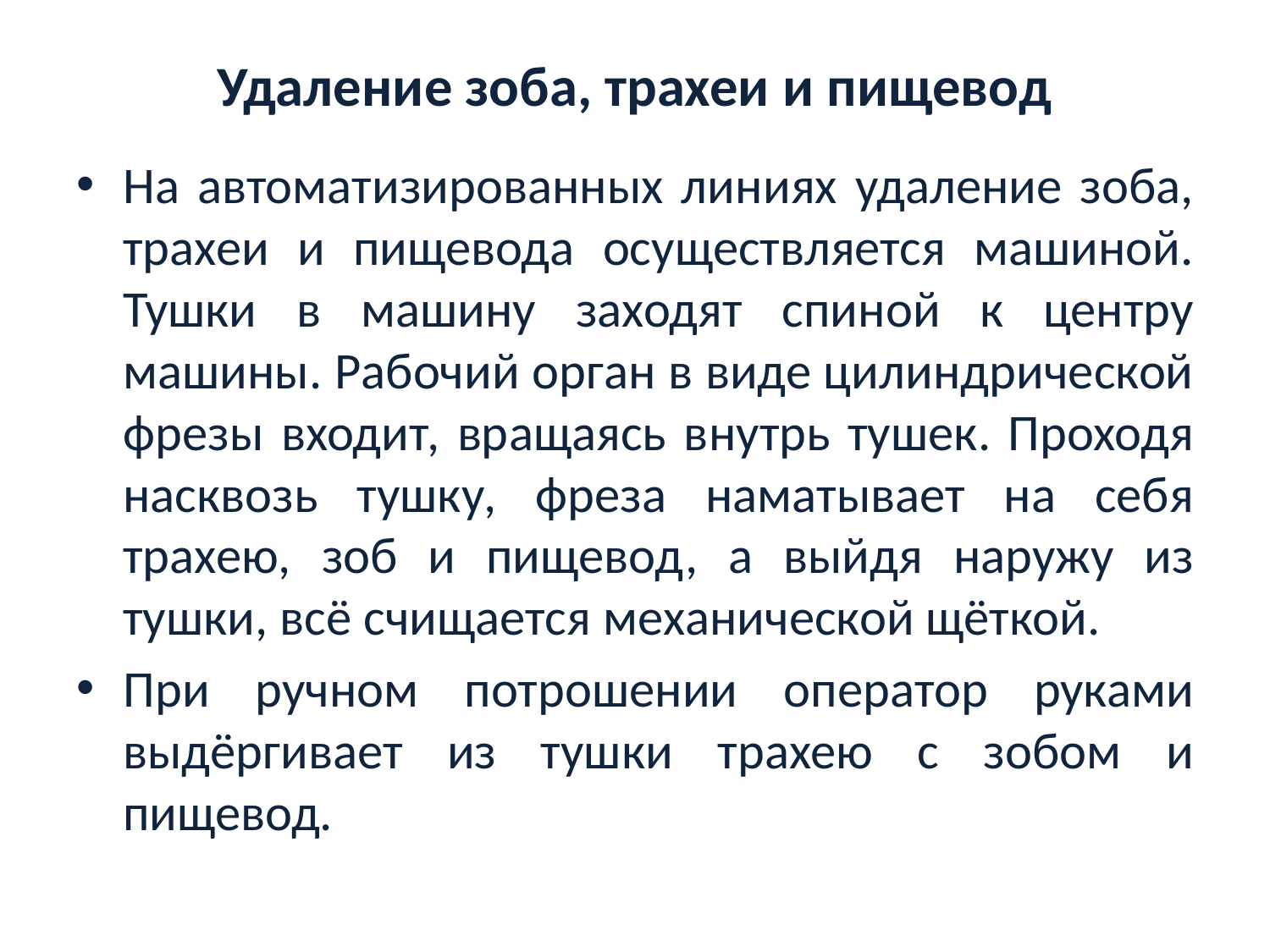

# Удаление зоба, трахеи и пищевод
На автоматизированных линиях удаление зоба, трахеи и пищевода осуществляется машиной. Тушки в машину заходят спиной к центру машины. Рабочий орган в виде цилиндрической фрезы входит, вращаясь внутрь тушек. Проходя насквозь тушку, фреза наматывает на себя трахею, зоб и пищевод, а выйдя наружу из тушки, всё счищается механической щёткой.
При ручном потрошении оператор руками выдёргивает из тушки трахею с зобом и пищевод.